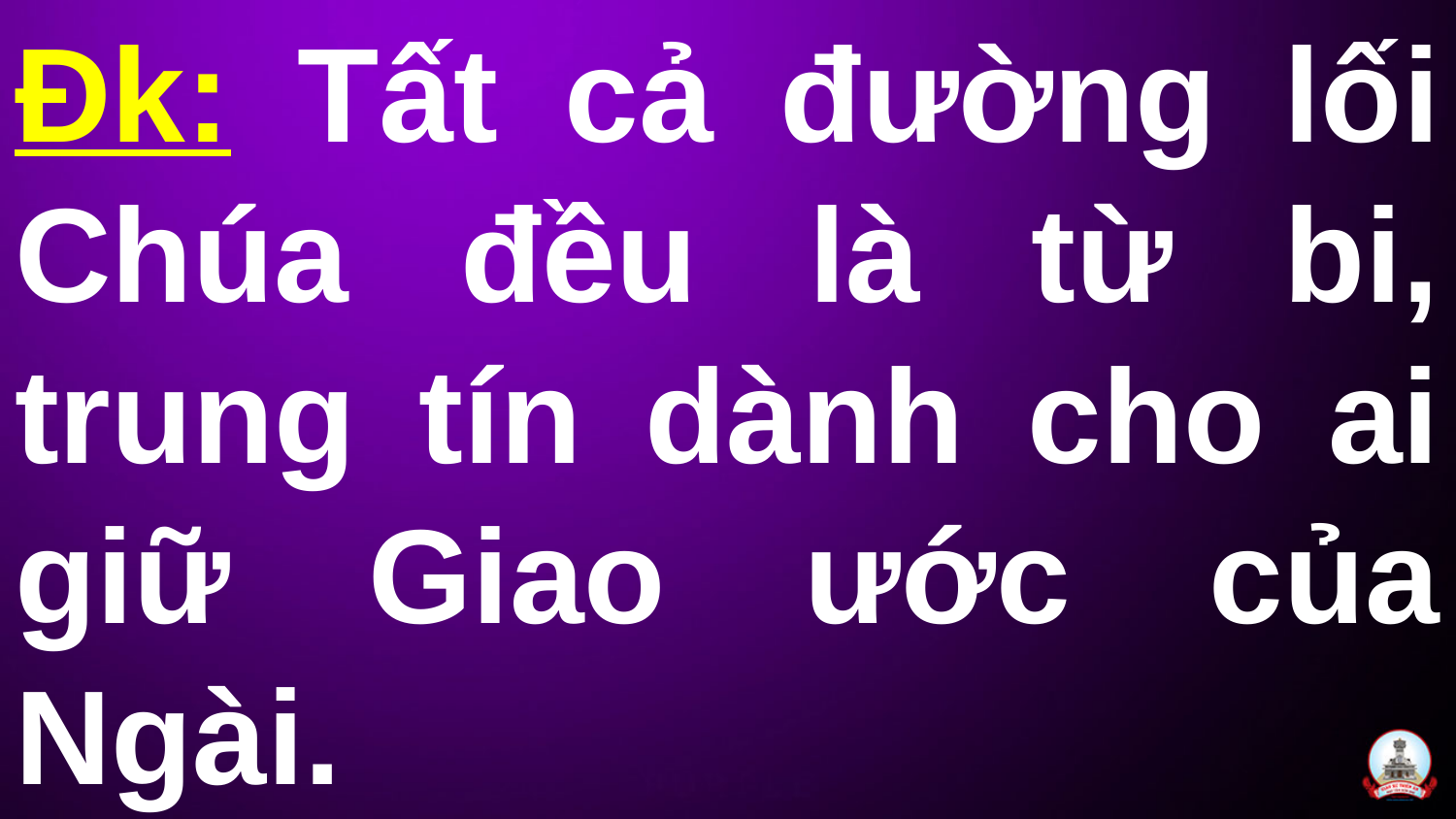

# Đk: Tất cả đường lối Chúa đều là từ bi, trung tín dành cho ai giữ Giao ước của Ngài.